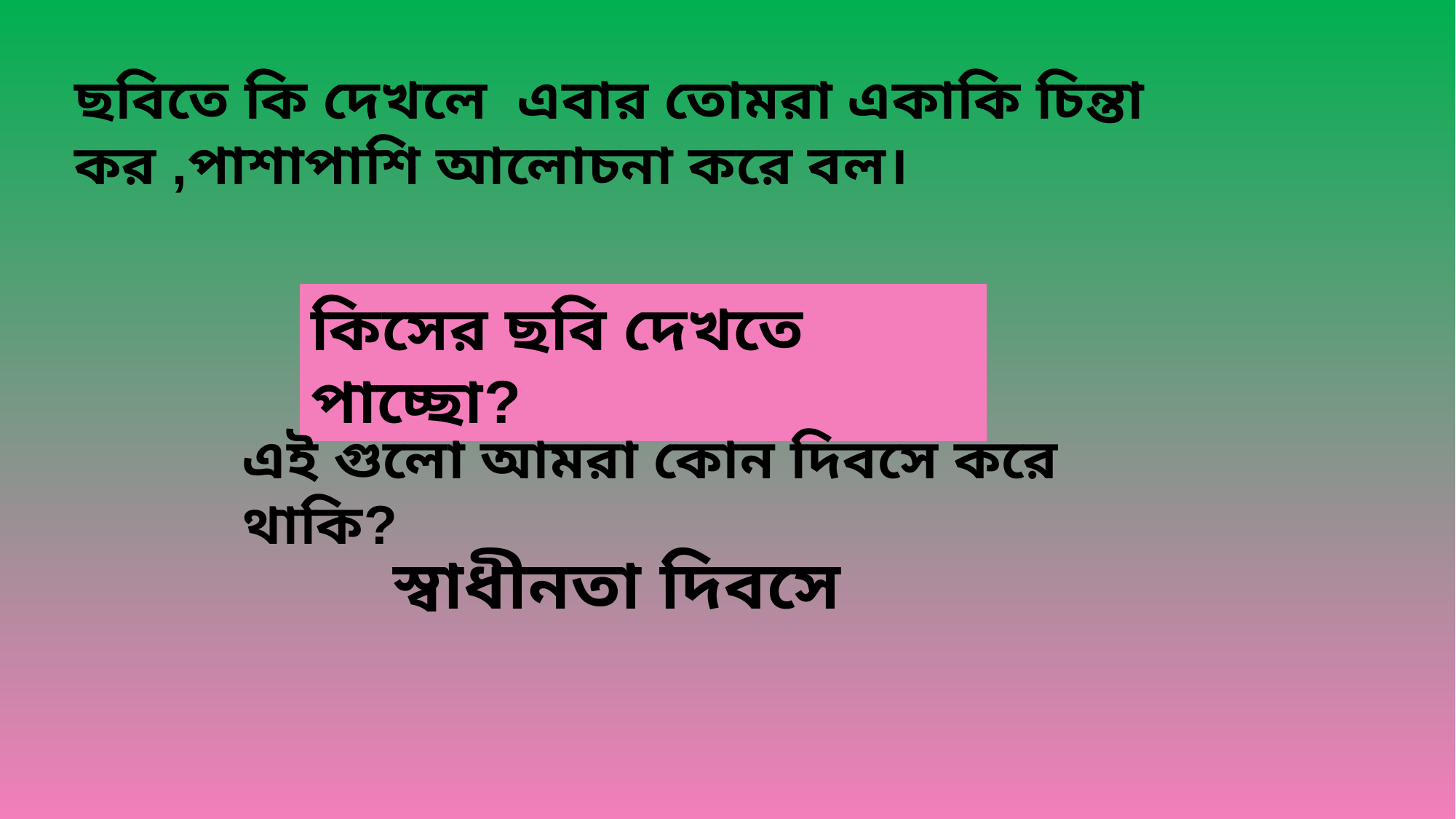

ছবিতে কি দেখলে  এবার তোমরা একাকি চিন্তা কর ,পাশাপাশি আলোচনা করে বল।
কিসের ছবি দেখতে পাচ্ছো?
এই গুলো আমরা কোন দিবসে করে থাকি?
স্বাধীনতা দিবসে